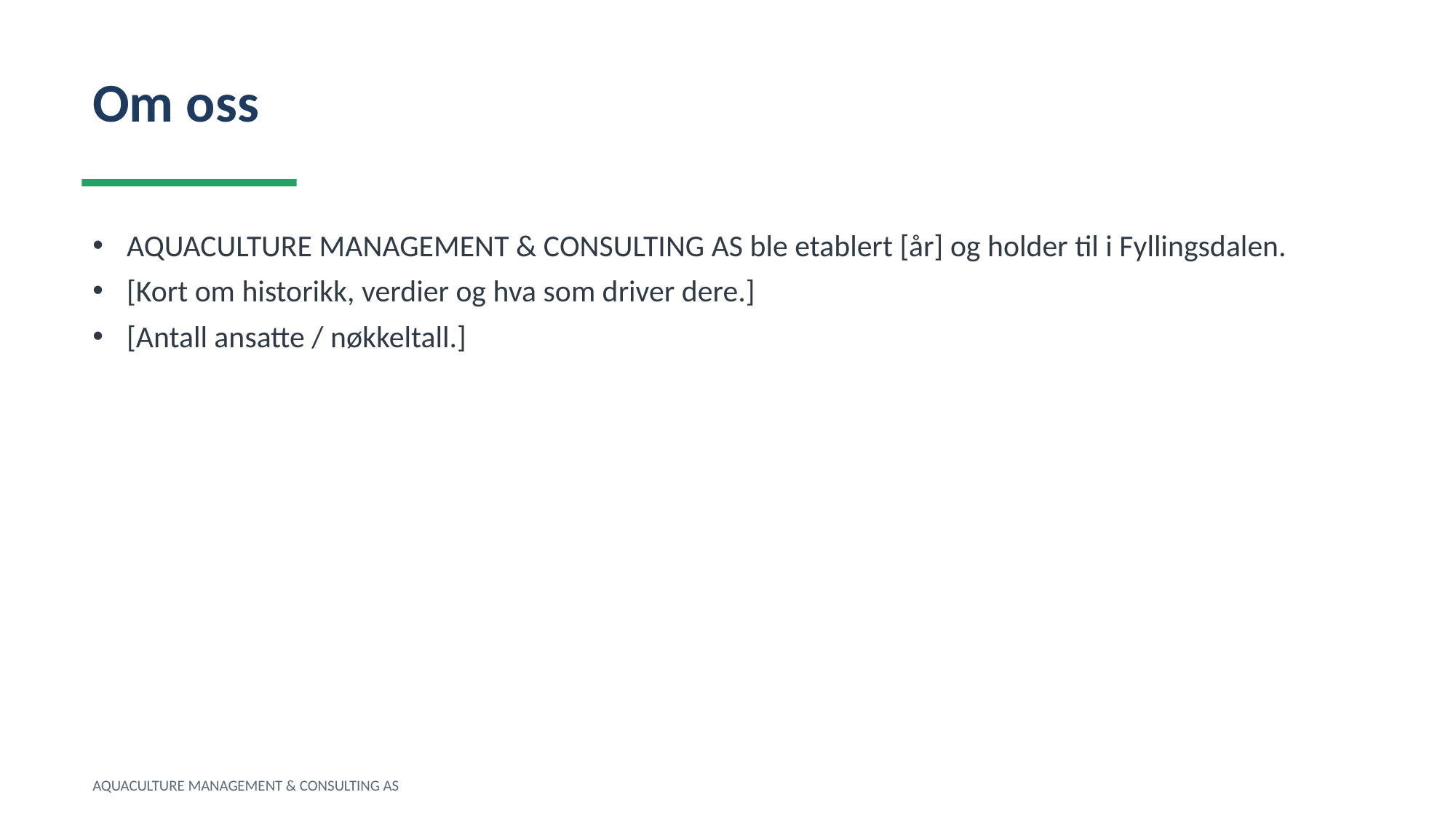

Om oss

AQUACULTURE MANAGEMENT & CONSULTING AS ble etablert [år] og holder til i Fyllingsdalen.
[Kort om historikk, verdier og hva som driver dere.]
[Antall ansatte / nøkkeltall.]
AQUACULTURE MANAGEMENT & CONSULTING AS